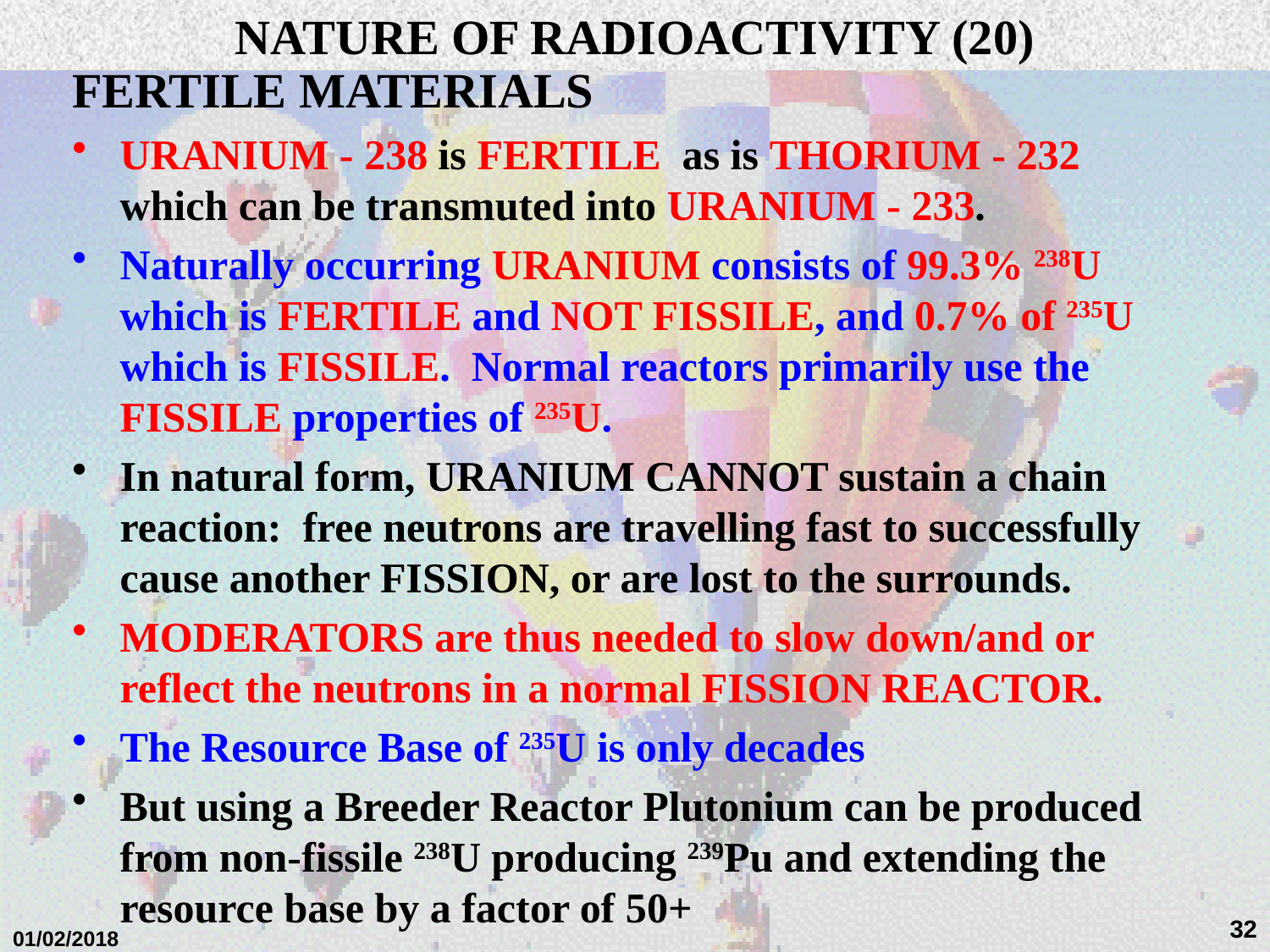

NATURE OF RADIOACTIVITY (20)
#
FERTILE MATERIALS
URANIUM - 238 is FERTILE  as is THORIUM - 232 which can be transmuted into URANIUM - 233.
Naturally occurring URANIUM consists of 99.3% 238U which is FERTILE and NOT FISSILE, and 0.7% of 235U which is FISSILE.  Normal reactors primarily use the FISSILE properties of 235U.
In natural form, URANIUM CANNOT sustain a chain reaction:  free neutrons are travelling fast to successfully cause another FISSION, or are lost to the surrounds.
MODERATORS are thus needed to slow down/and or reflect the neutrons in a normal FISSION REACTOR.
The Resource Base of 235U is only decades
But using a Breeder Reactor Plutonium can be produced from non-fissile 238U producing 239Pu and extending the resource base by a factor of 50+
32
01/02/2018